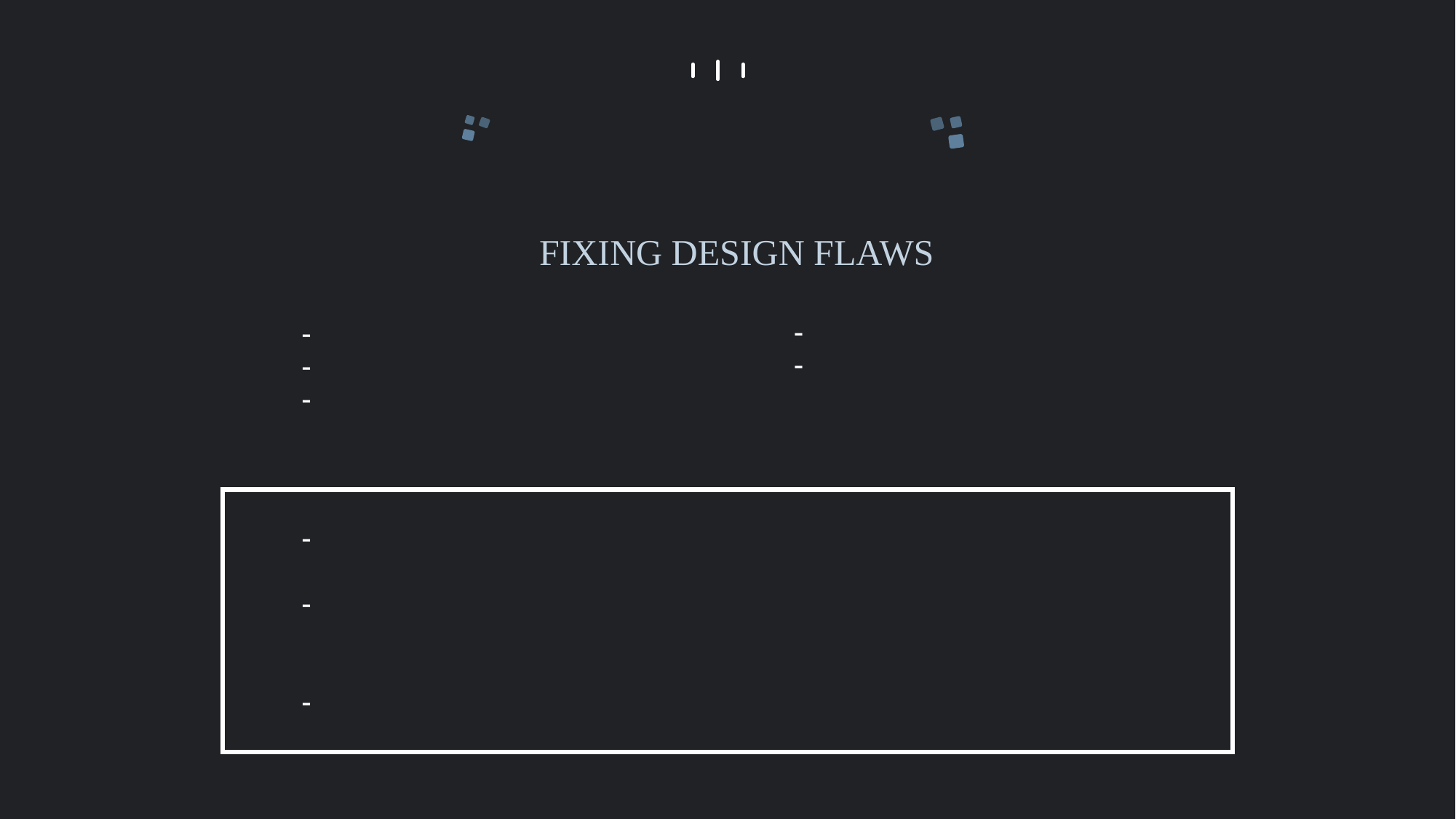

TRANSHUMANISM
FIXING DESIGN FLAWS
Techno-optimists
Transhumanism is a new source of promise and meaning for humanity
Psychological / behavioral fixes
Drugs as aids
Must be combined with effort

Do we not have enough purpose/tasks set in front of us?

Hundreds and thousands of people dying from HIV, yet the new task for humanity is “transhumanism”?

Or is this a conservative mindset that will hinder technological development?